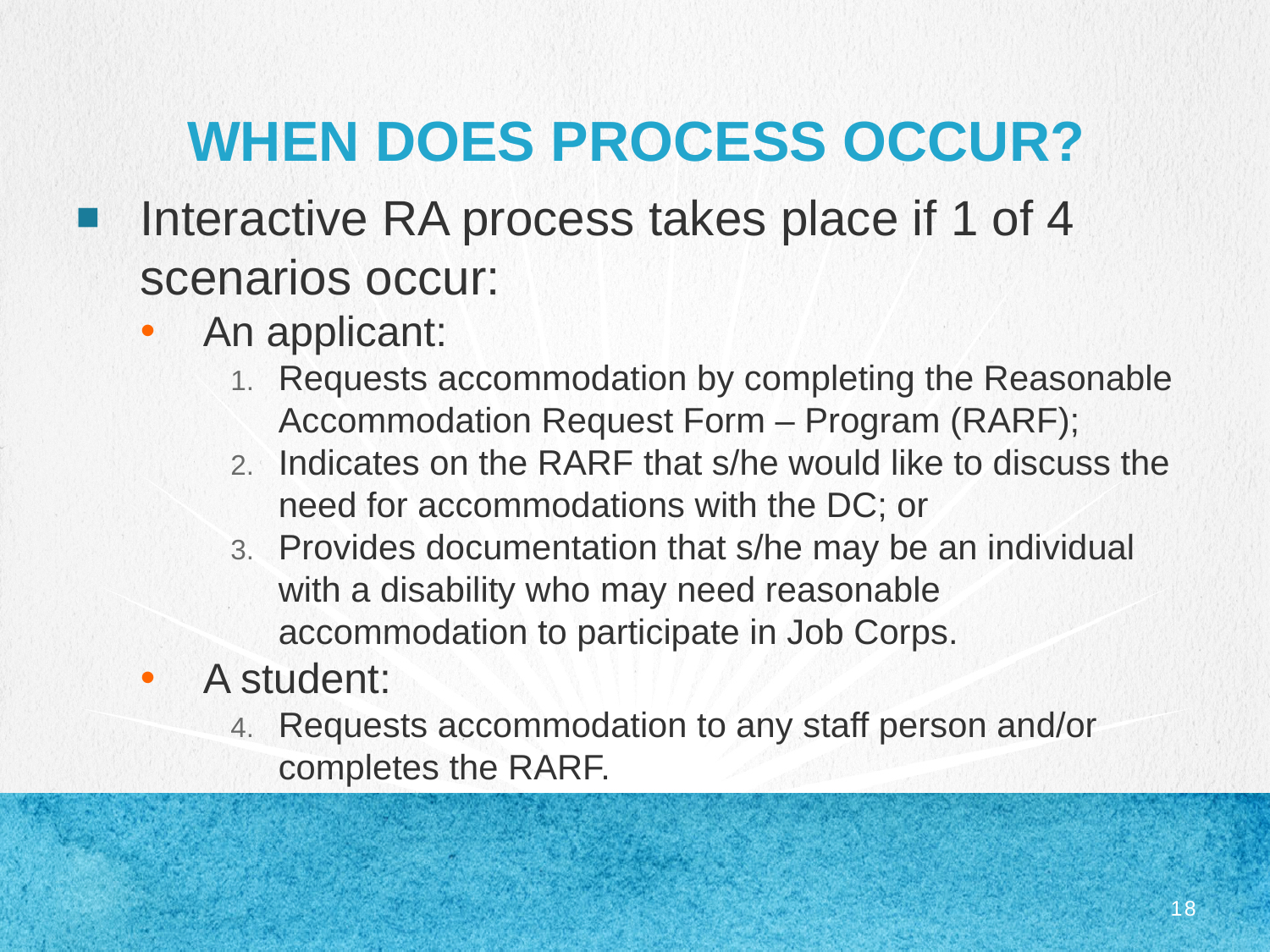

# When Does Process Occur?
Interactive RA process takes place if 1 of 4 scenarios occur:
An applicant:
Requests accommodation by completing the Reasonable Accommodation Request Form – Program (RARF);
Indicates on the RARF that s/he would like to discuss the need for accommodations with the DC; or
Provides documentation that s/he may be an individual with a disability who may need reasonable accommodation to participate in Job Corps.
A student:
Requests accommodation to any staff person and/or completes the RARF.

18